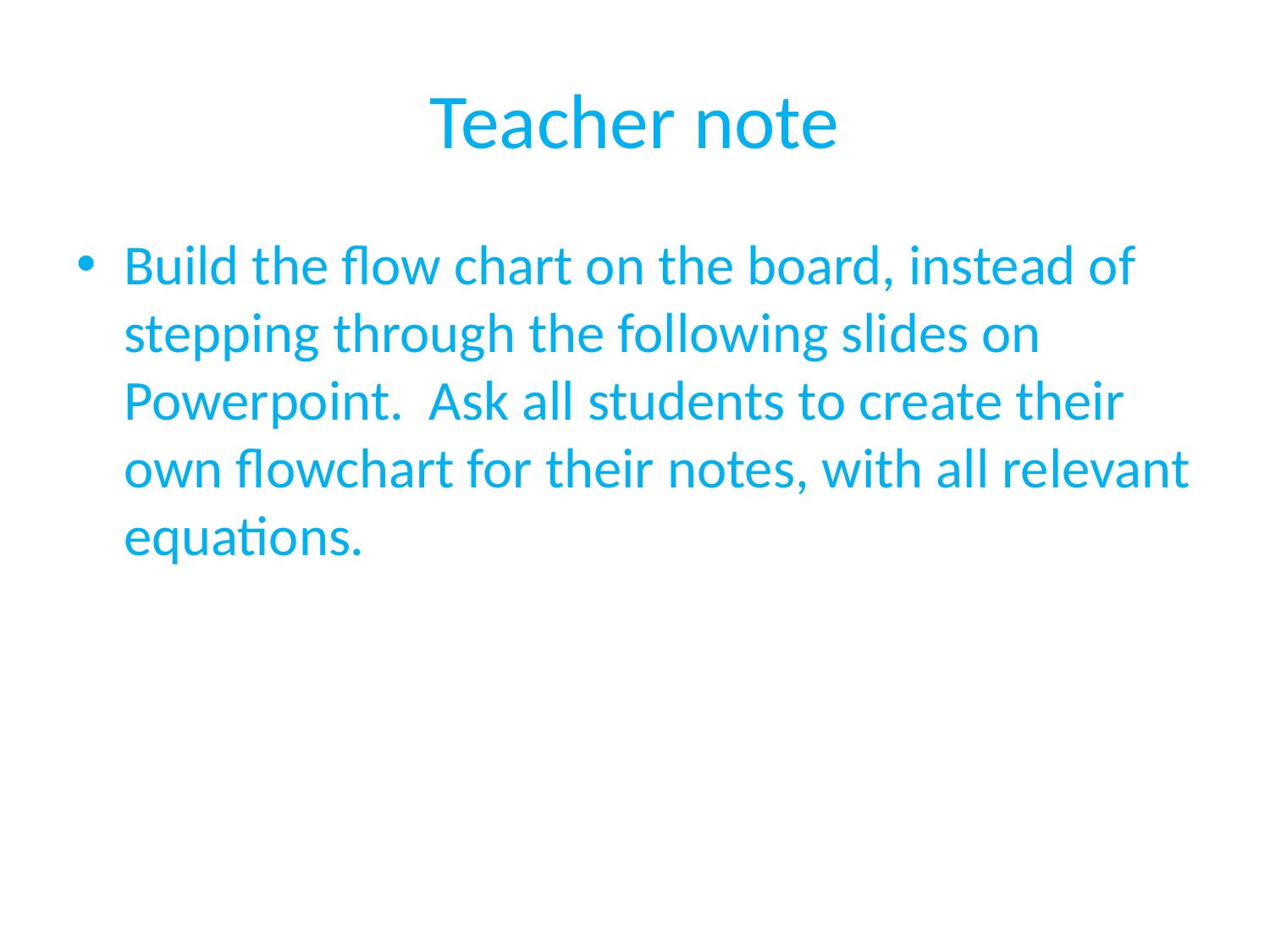

# Teacher note
Build the flow chart on the board, instead of stepping through the following slides on Powerpoint.  Ask all students to create their own flowchart for their notes, with all relevant equations.